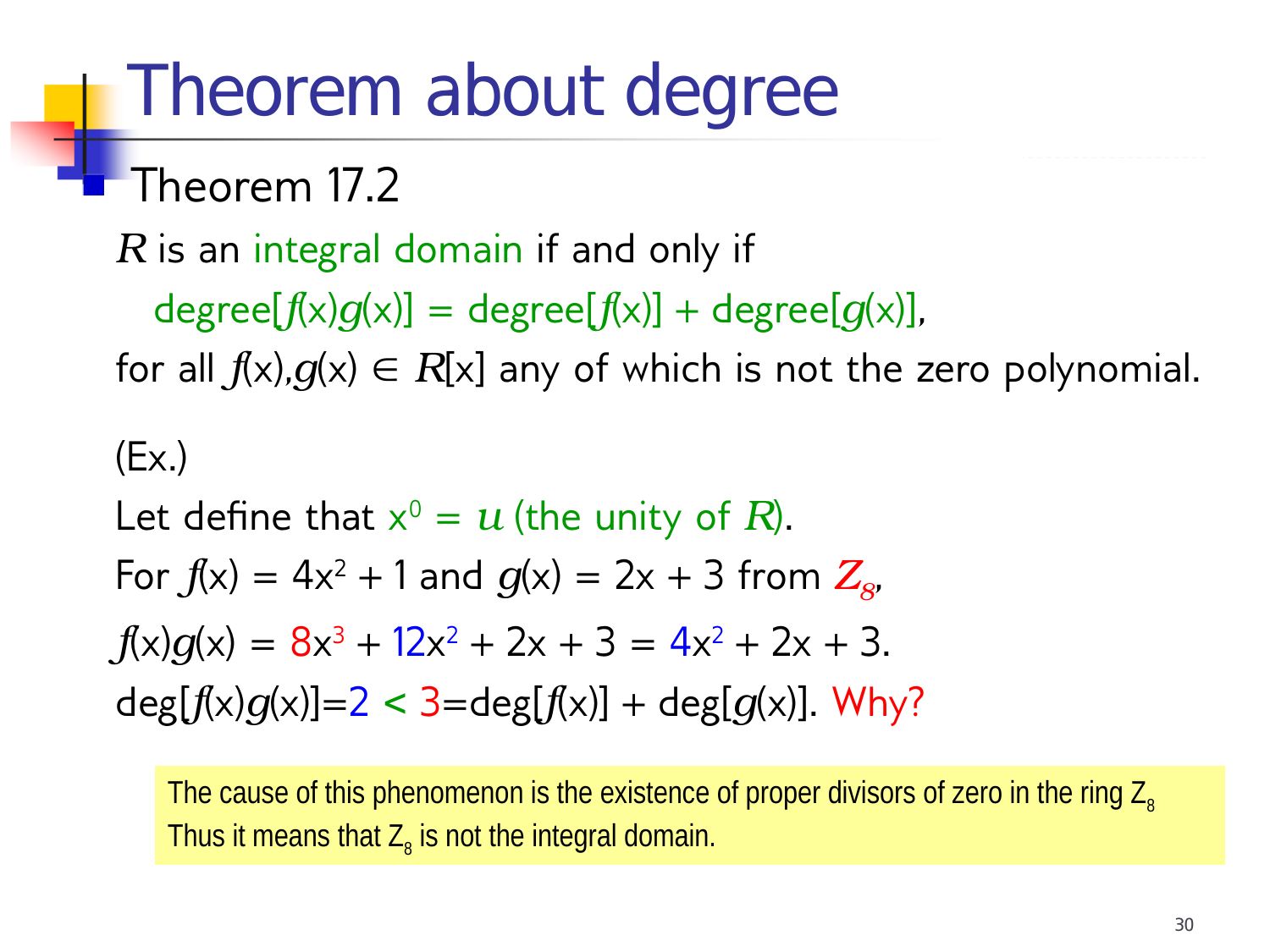

Theorem about degree
 Theorem 17.2
R is an integral domain if and only if
	degree[f(x)g(x)] = degree[f(x)] + degree[g(x)],
for all f(x),g(x) ∈ R[x] any of which is not the zero polynomial.

(Ex.)
Let define that x0 = u (the unity of R).
For f(x) = 4x2 + 1 and g(x) = 2x + 3 from Z8,
f(x)g(x) = 8x3 + 12x2 + 2x + 3 = 4x2 + 2x + 3.
deg[f(x)g(x)]=2 < 3=deg[f(x)] + deg[g(x)]. Why?
The cause of this phenomenon is the existence of proper divisors of zero in the ring Z8
Thus it means that Z8 is not the integral domain.
30